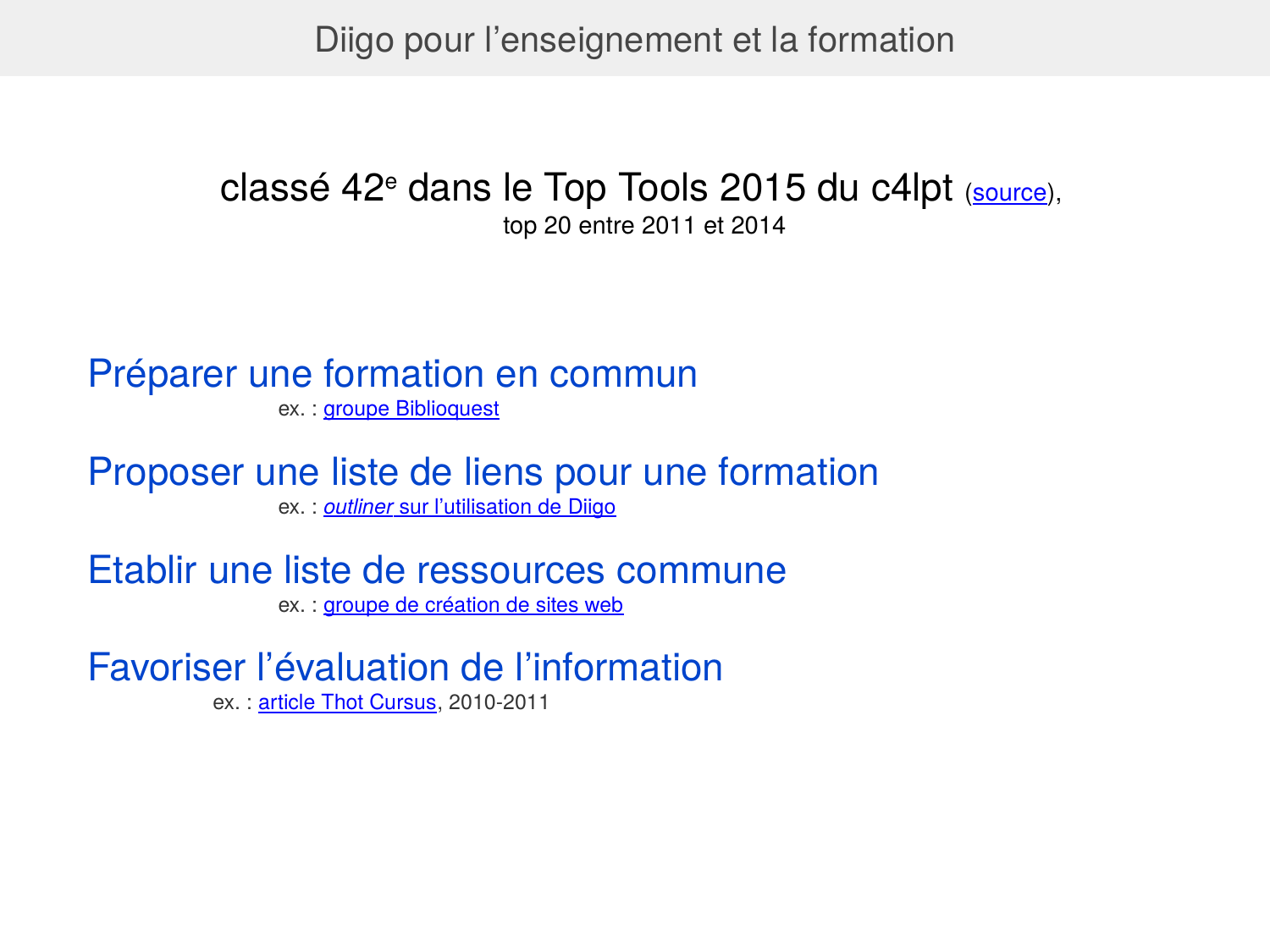

# Diigo pour l’enseignement et la formation
classé 42e dans le Top Tools 2015 du c4lpt (source),
top 20 entre 2011 et 2014

Préparer une formation en commun
	ex. : groupe Biblioquest
Proposer une liste de liens pour une formation
	ex. : outliner sur l’utilisation de Diigo
Etablir une liste de ressources commune
	ex. : groupe de création de sites web
Favoriser l’évaluation de l’information
ex. : article Thot Cursus, 2010-2011